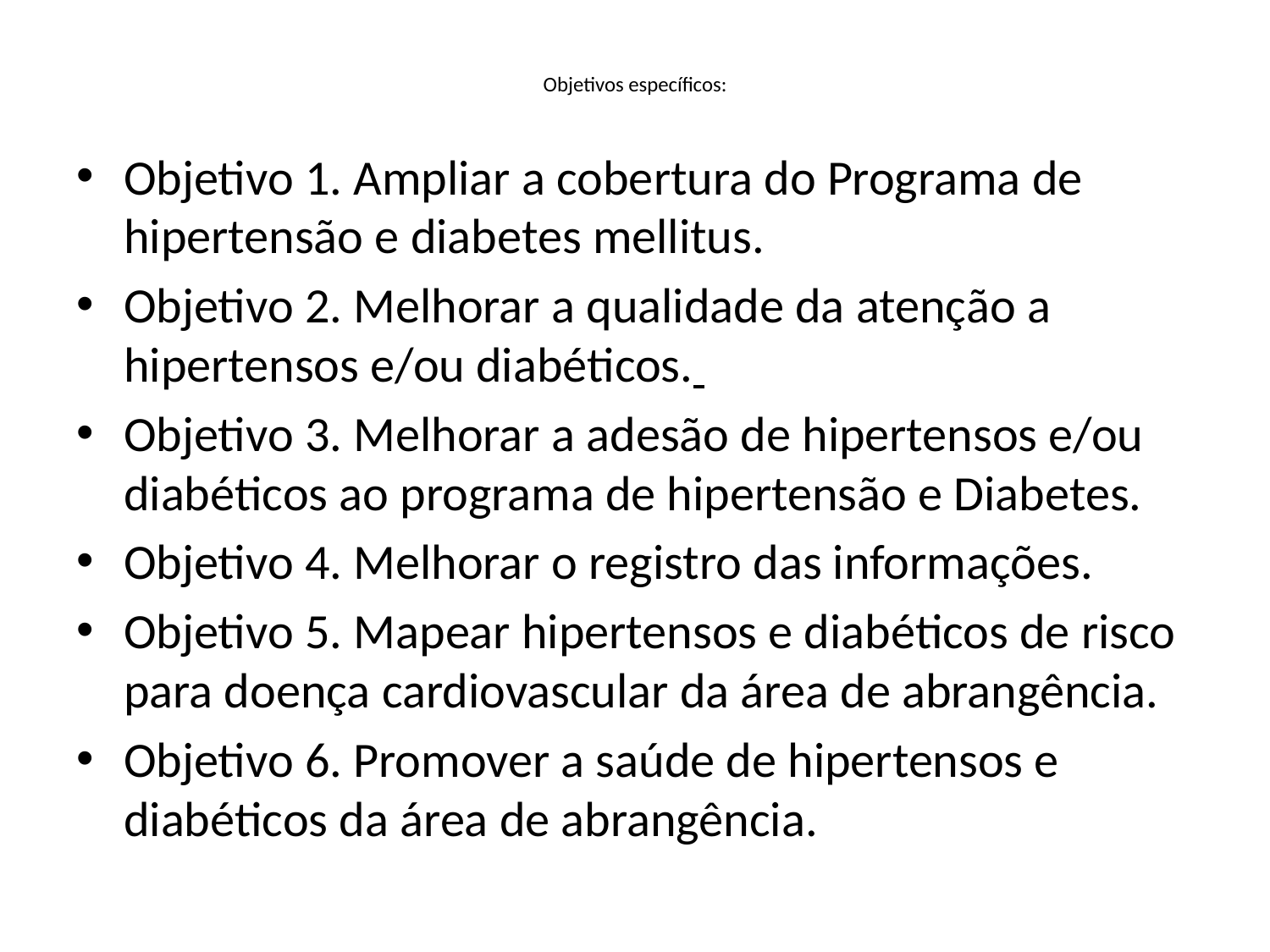

# Objetivos específicos:
Objetivo 1. Ampliar a cobertura do Programa de hipertensão e diabetes mellitus.
Objetivo 2. Melhorar a qualidade da atenção a hipertensos e/ou diabéticos.
Objetivo 3. Melhorar a adesão de hipertensos e/ou diabéticos ao programa de hipertensão e Diabetes.
Objetivo 4. Melhorar o registro das informações.
Objetivo 5. Mapear hipertensos e diabéticos de risco para doença cardiovascular da área de abrangência.
Objetivo 6. Promover a saúde de hipertensos e diabéticos da área de abrangência.